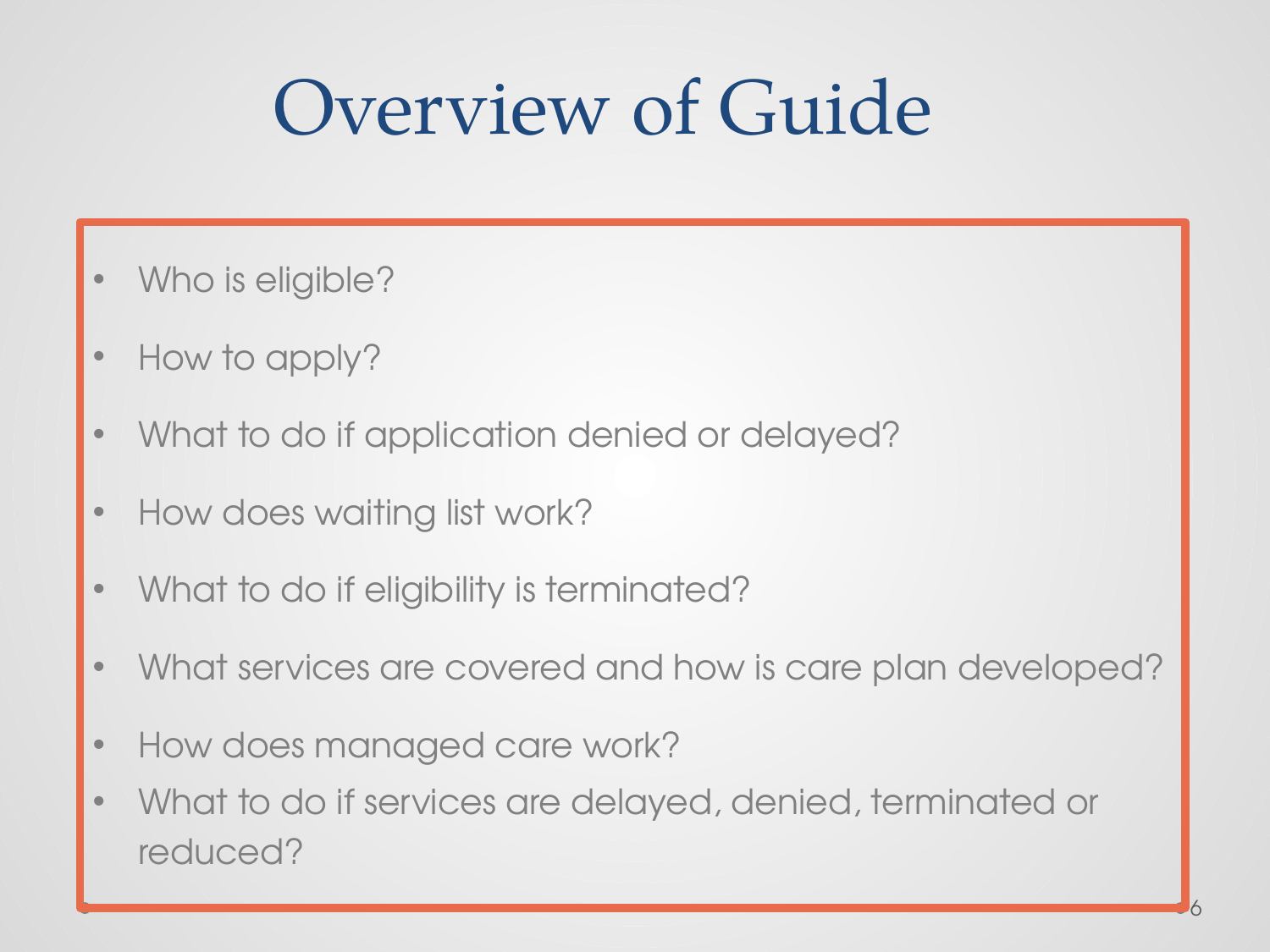

# Overview of Guide
Who is eligible?
How to apply?
What to do if application denied or delayed?
How does waiting list work?
What to do if eligibility is terminated?
What services are covered and how is care plan developed?
How does managed care work?
What to do if services are delayed, denied, terminated or reduced?

6